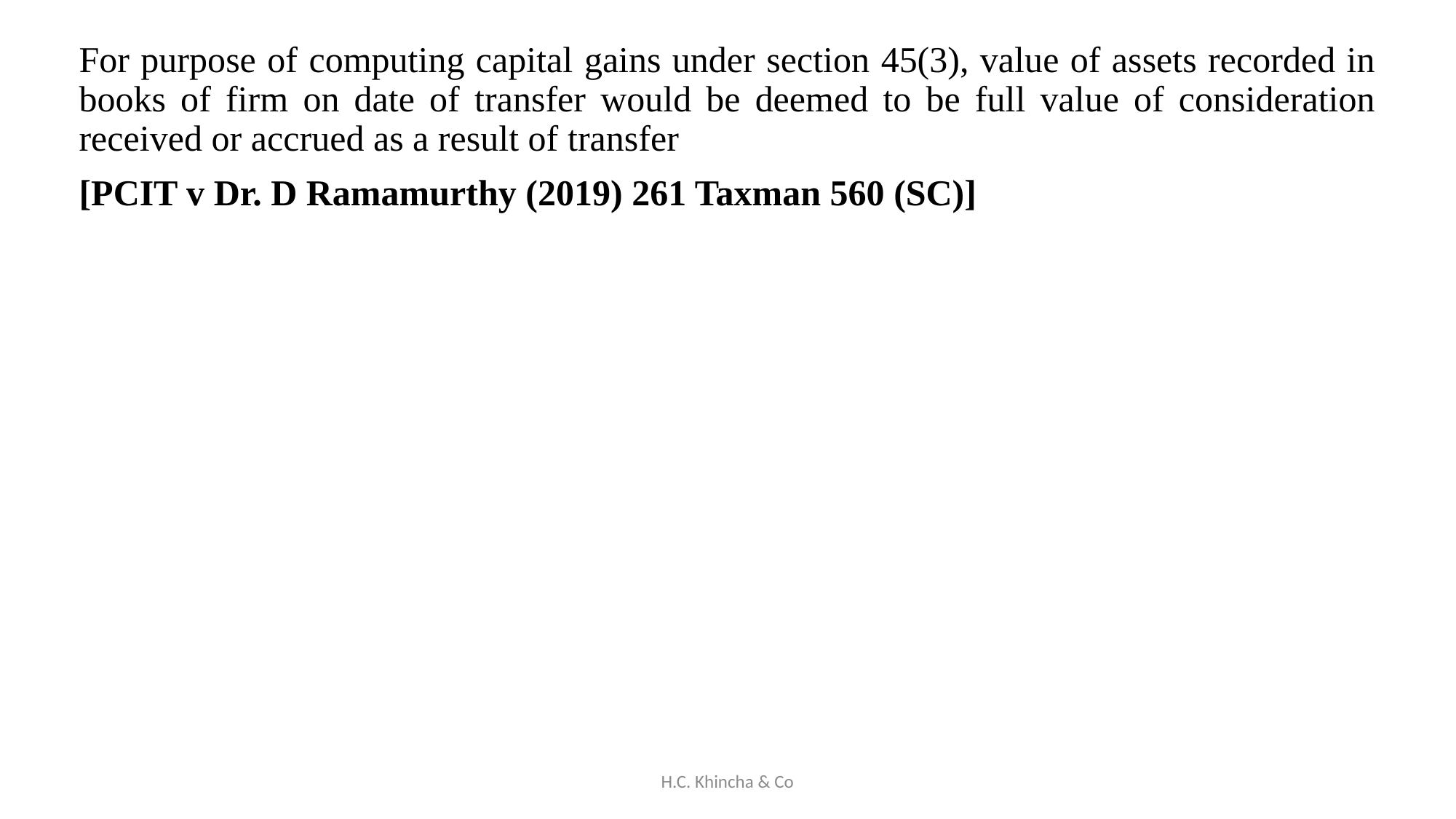

For purpose of computing capital gains under section 45(3), value of assets recorded in books of firm on date of transfer would be deemed to be full value of consideration received or accrued as a result of transfer
[PCIT v Dr. D Ramamurthy (2019) 261 Taxman 560 (SC)]
H.C. Khincha & Co